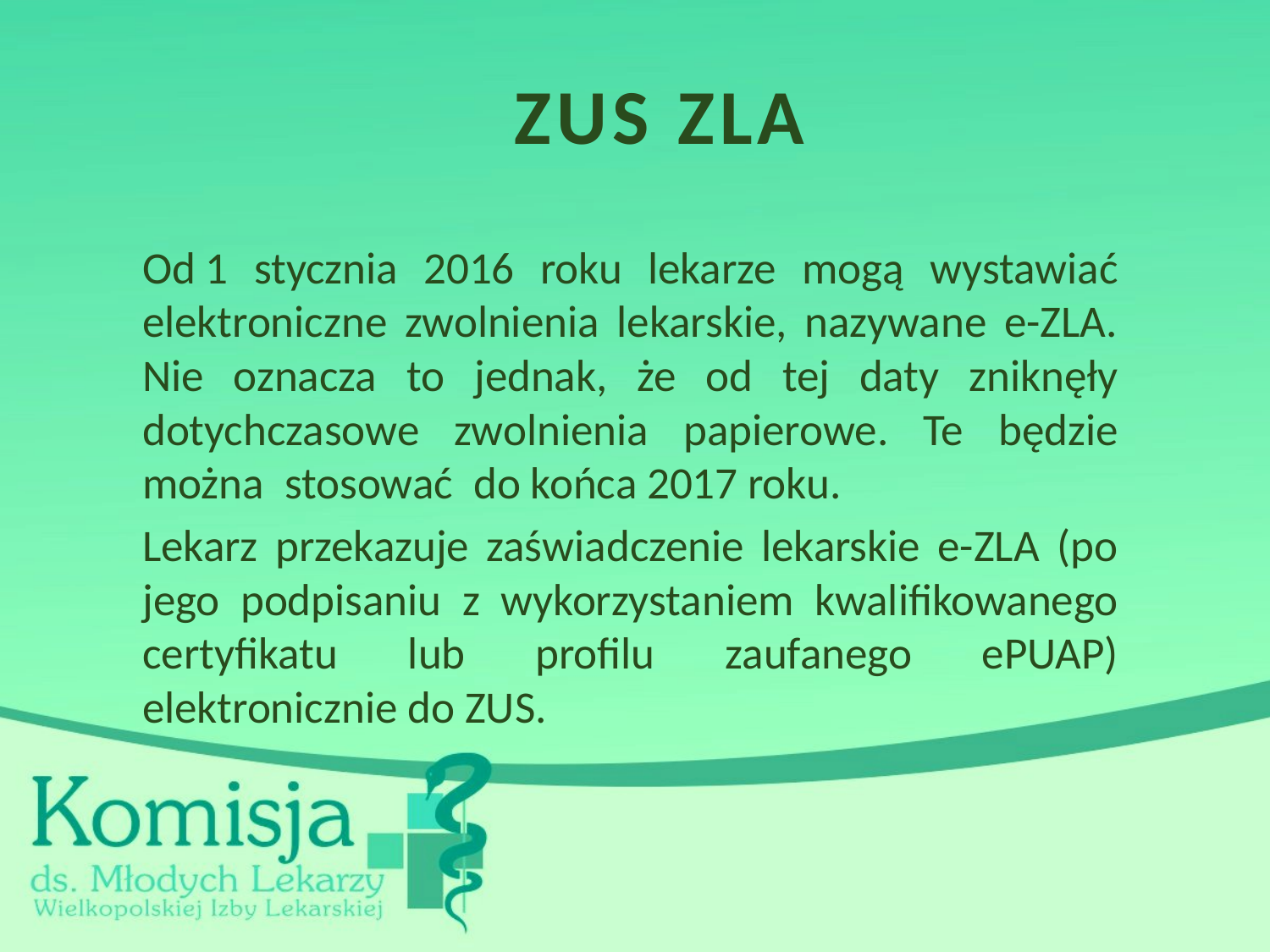

# ZUS ZLA
		Od 1 stycznia 2016 roku lekarze mogą wystawiać elektroniczne zwolnienia lekarskie, nazywane e-ZLA. Nie oznacza to jednak, że od tej daty zniknęły dotychczasowe zwolnienia papierowe. Te będzie można  stosować  do końca 2017 roku.
		Lekarz przekazuje zaświadczenie lekarskie e-ZLA (po jego podpisaniu z wykorzystaniem kwalifikowanego certyfikatu lub profilu zaufanego ePUAP) elektronicznie do ZUS.